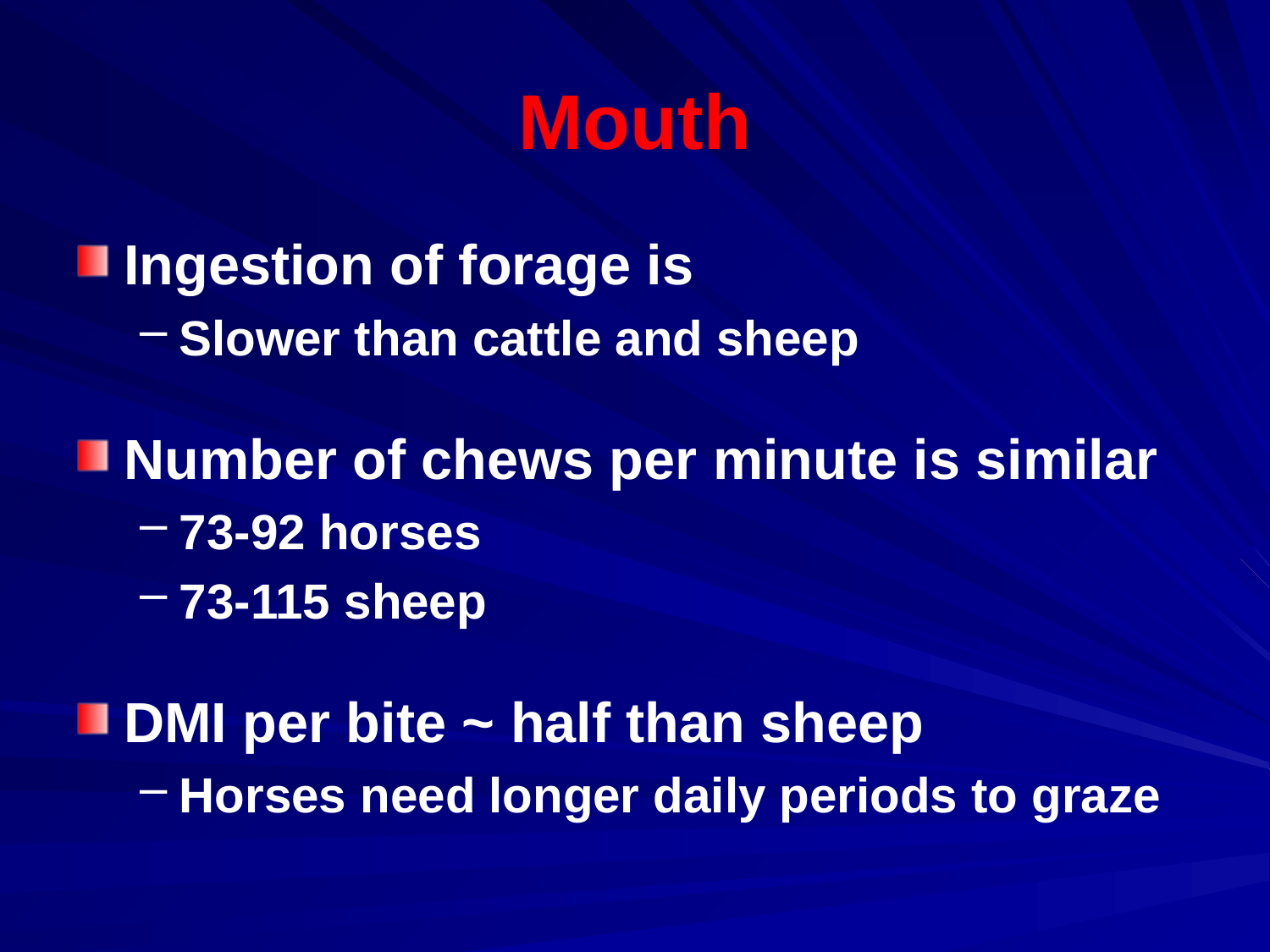

# Mouth
Ingestion of forage is
Slower than cattle and sheep

Number of chews per minute is similar
73-92 horses
73-115 sheep

DMI per bite ~ half than sheep
Horses need longer daily periods to graze